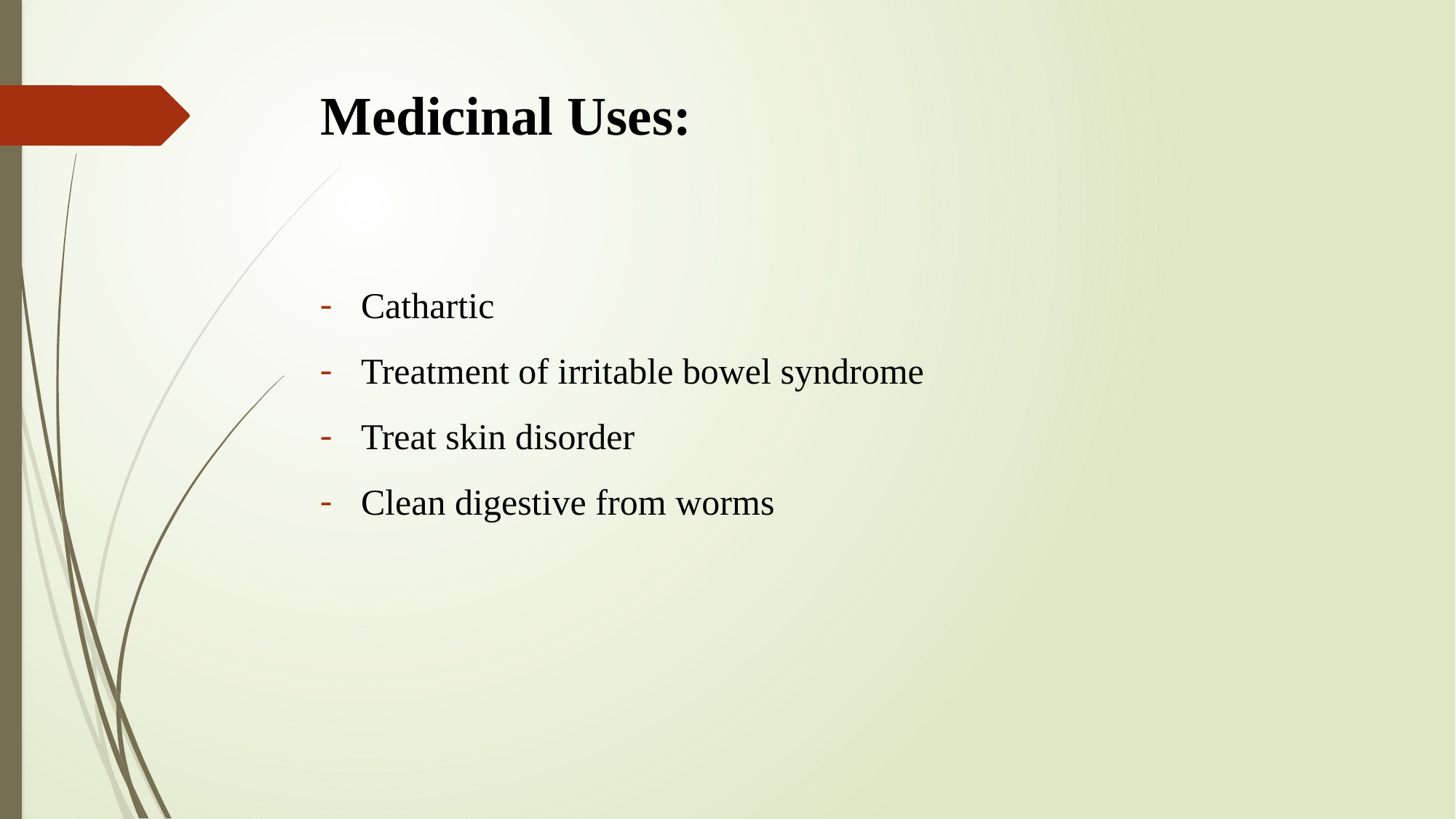

# Medicinal Uses:
Cathartic
Treatment of irritable bowel syndrome
Treat skin disorder
Clean digestive from worms